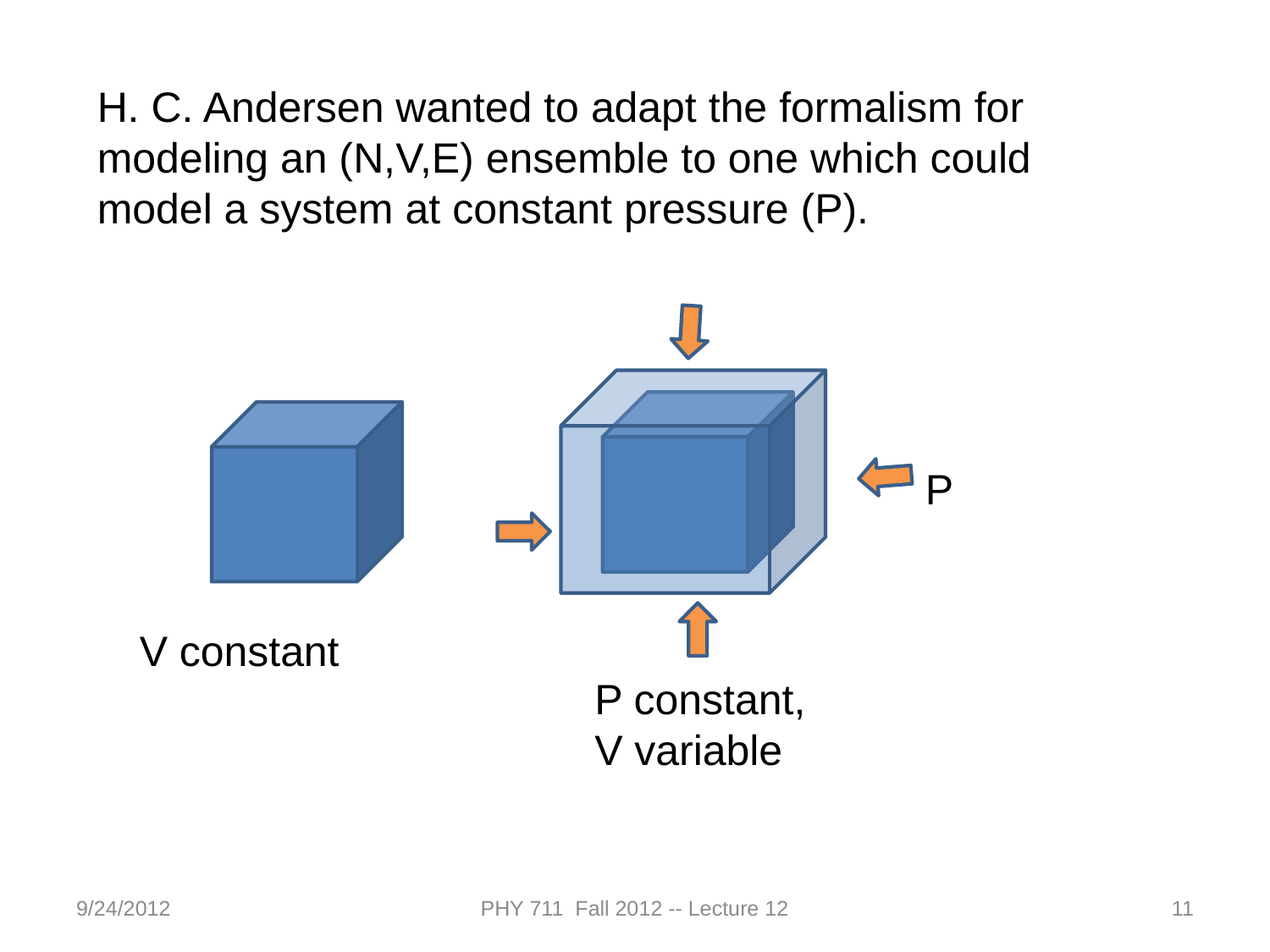

H. C. Andersen wanted to adapt the formalism for modeling an (N,V,E) ensemble to one which could model a system at constant pressure (P).

P

V constant
P constant, V variable
9/24/2012
PHY 711  Fall 2012 -- Lecture 12
11